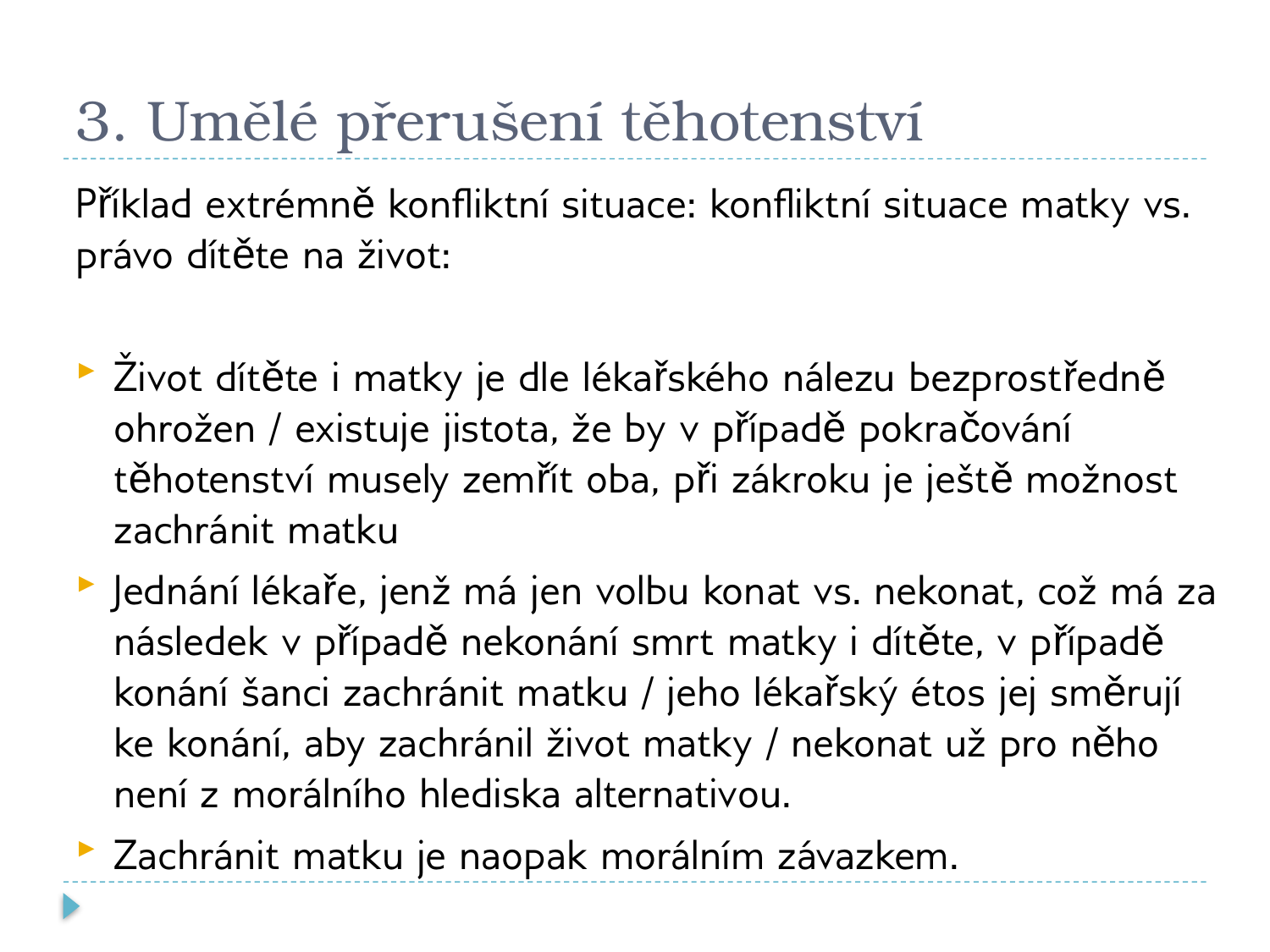

# 3. Umělé přerušení těhotenství
Příklad extrémně konfliktní situace: konfliktní situace matky vs. právo dítěte na život:

Život dítěte i matky je dle lékařského nálezu bezprostředně ohrožen / existuje jistota, že by v případě pokračování těhotenství musely zemřít oba, při zákroku je ještě možnost zachránit matku
Jednání lékaře, jenž má jen volbu konat vs. nekonat, což má za následek v případě nekonání smrt matky i dítěte, v případě konání šanci zachránit matku / jeho lékařský étos jej směrují ke konání, aby zachránil život matky / nekonat už pro něho není z morálního hlediska alternativou.
Zachránit matku je naopak morálním závazkem.